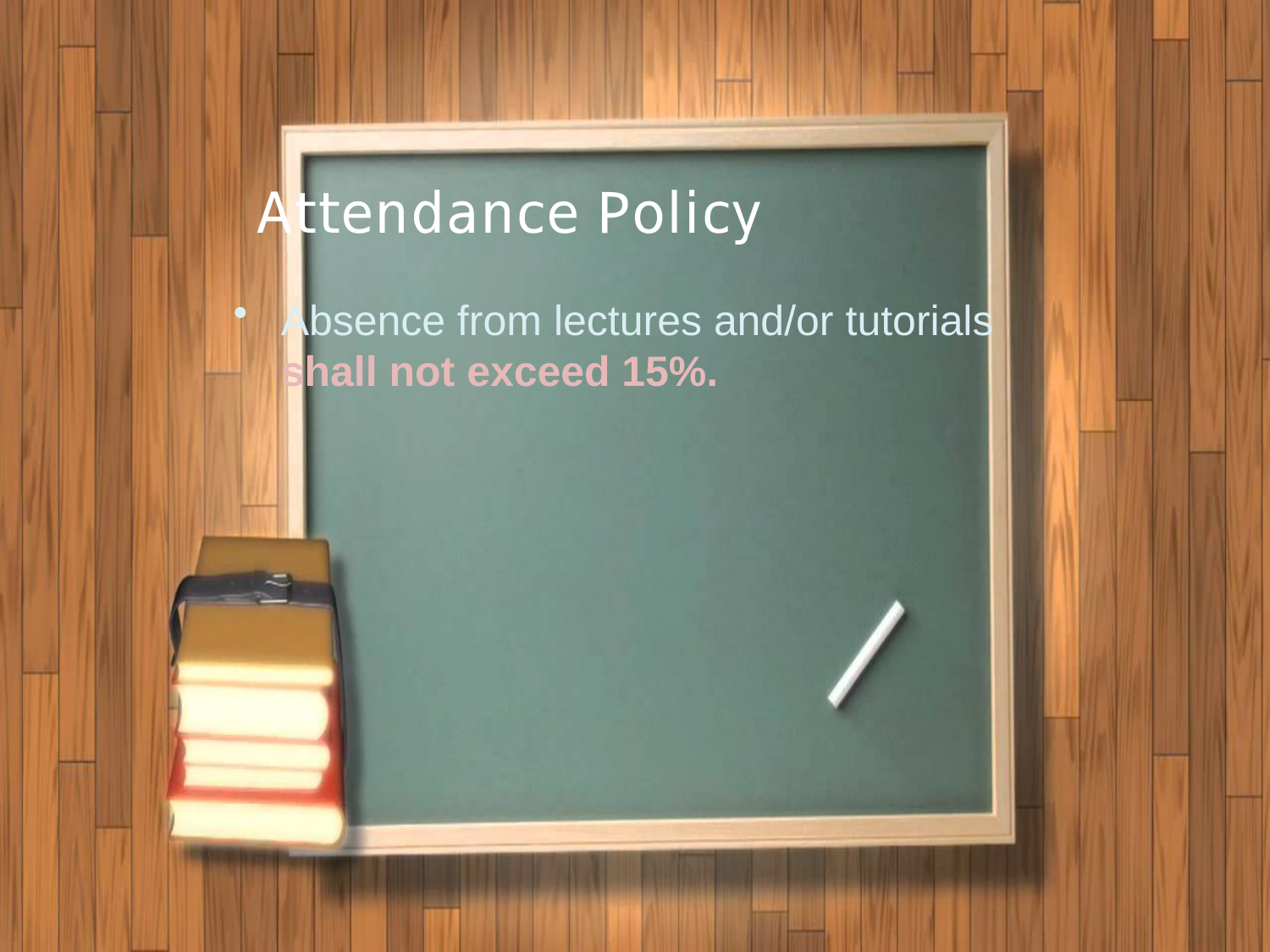

# Attendance Policy

Absence from lectures and/or tutorials shall not exceed 15%.